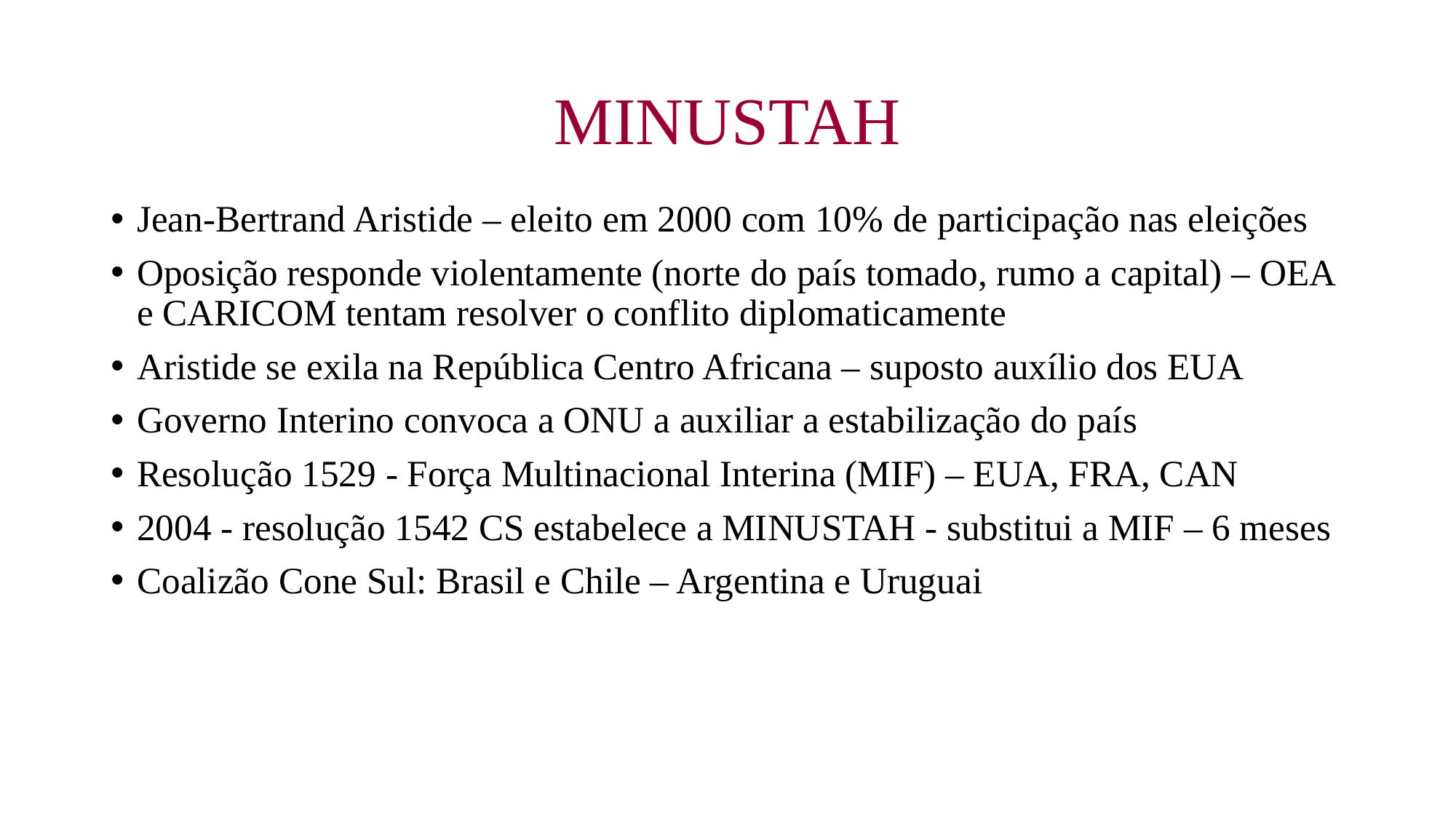

# MINUSTAH
Jean-Bertrand Aristide – eleito em 2000 com 10% de participação nas eleições
Oposição responde violentamente (norte do país tomado, rumo a capital) – OEA e CARICOM tentam resolver o conflito diplomaticamente
Aristide se exila na República Centro Africana – suposto auxílio dos EUA
Governo Interino convoca a ONU a auxiliar a estabilização do país
Resolução 1529 - Força Multinacional Interina (MIF) – EUA, FRA, CAN
2004 - resolução 1542 CS estabelece a MINUSTAH - substitui a MIF – 6 meses
Coalizão Cone Sul: Brasil e Chile – Argentina e Uruguai